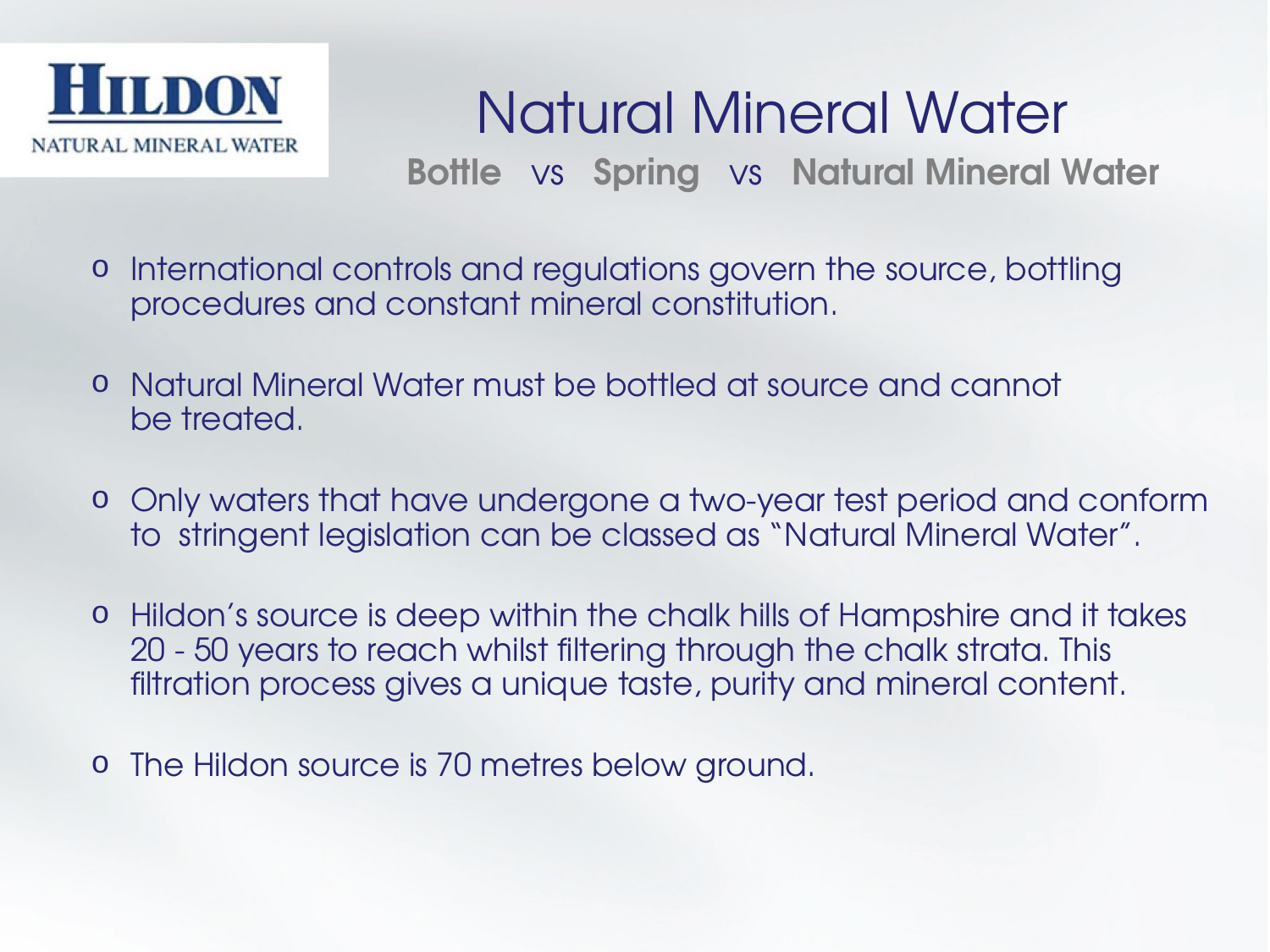

# Natural Mineral Water
Bottle   vs   Spring   vs   Natural Mineral Water

International controls and regulations govern the source, bottling procedures and constant mineral constitution.

Natural Mineral Water must be bottled at source and cannot
be treated.

Only waters that have undergone a two-year test period and conform to  stringent legislation can be classed as “Natural Mineral Water”.

Hildon’s source is deep within the chalk hills of Hampshire and it takes 20 - 50 years to reach whilst filtering through the chalk strata. This filtration process gives a unique taste, purity and mineral content.

The Hildon source is 70 metres below ground.